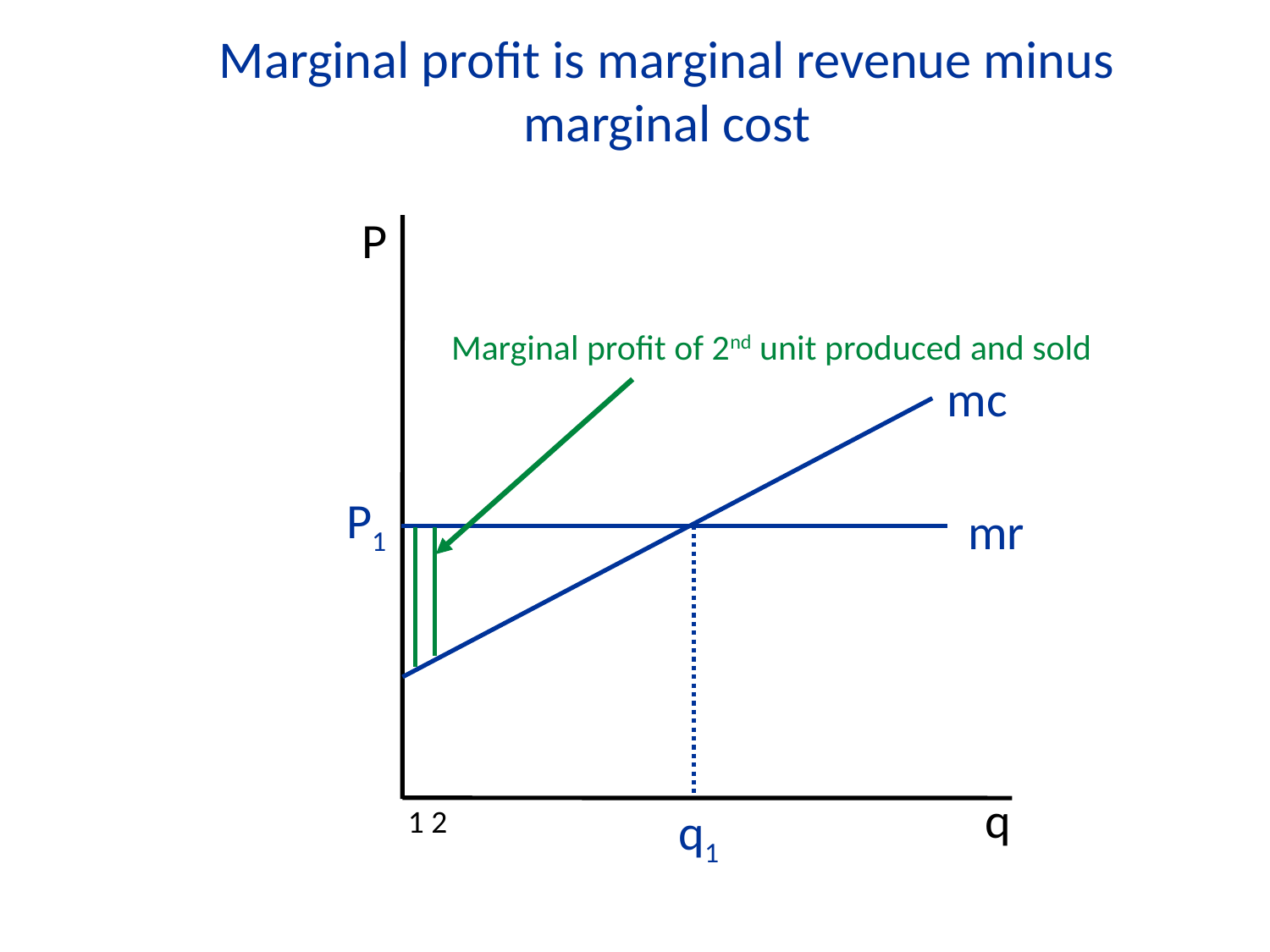

Marginal profit is marginal revenue minus marginal cost
P
Marginal profit of 2nd unit produced and sold
mc
P1
mr
q
q1
1 2